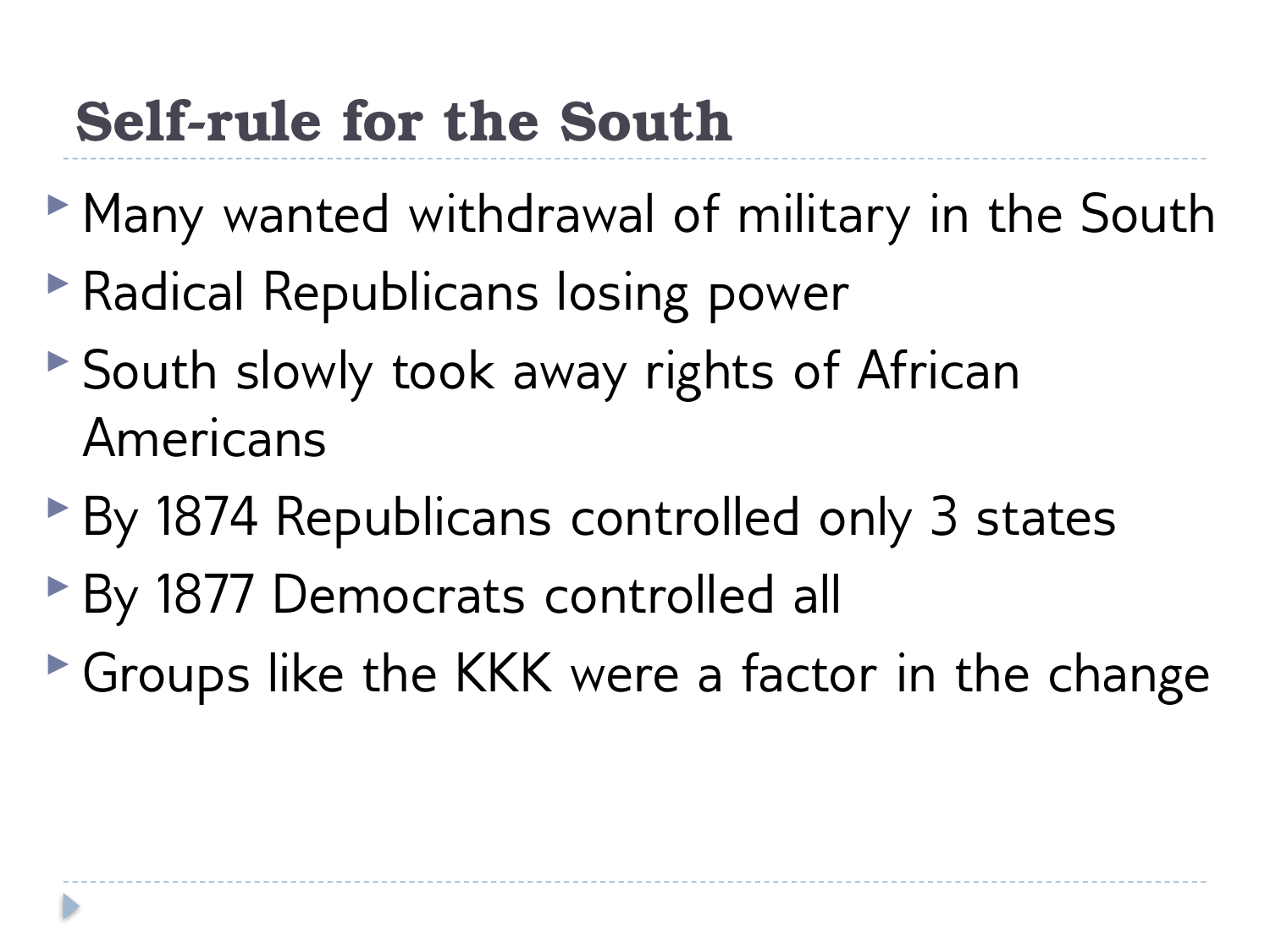

# Self-rule for the South
Many wanted withdrawal of military in the South
Radical Republicans losing power
South slowly took away rights of African Americans
By 1874 Republicans controlled only 3 states
By 1877 Democrats controlled all
Groups like the KKK were a factor in the change